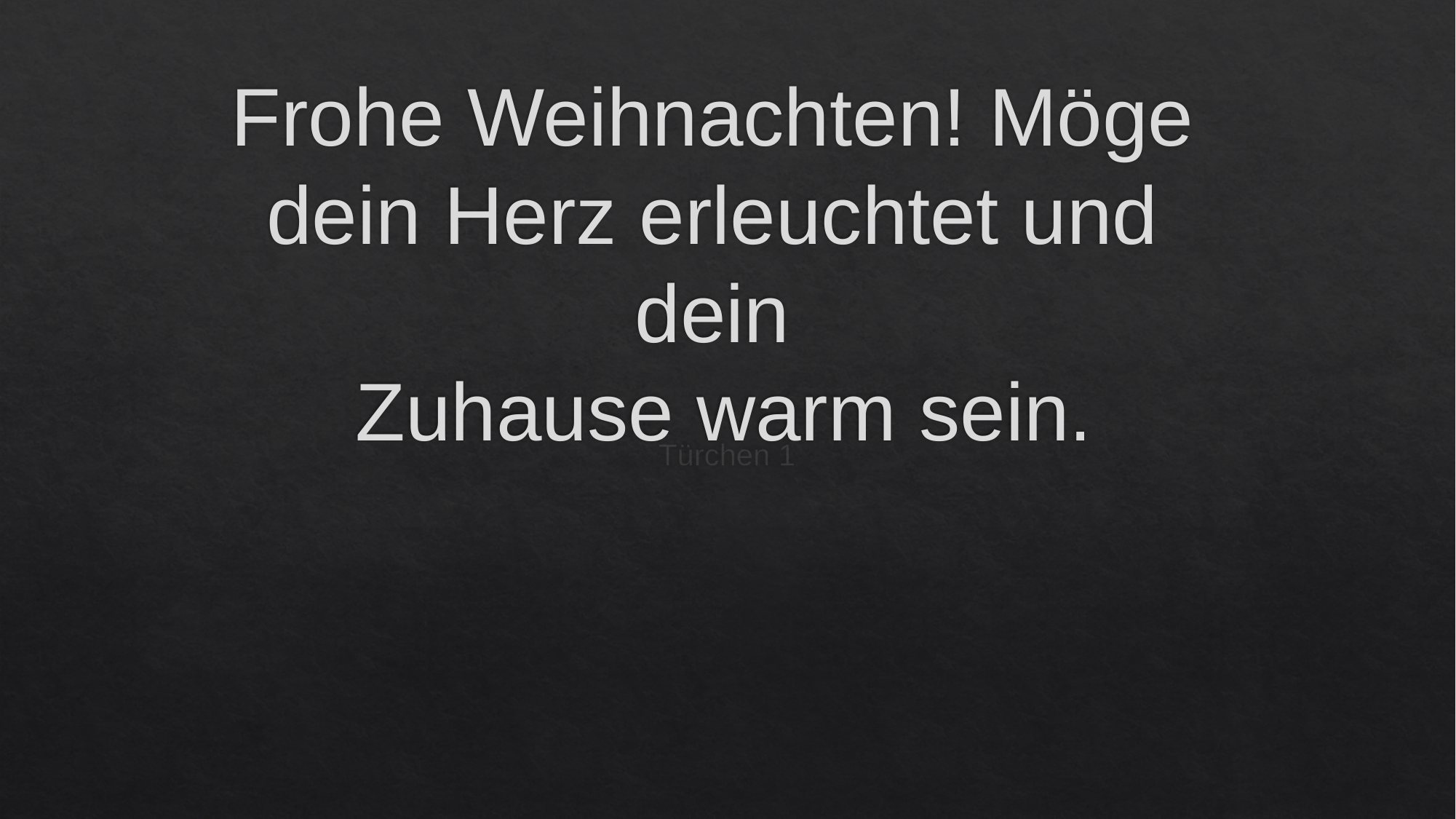

# Frohe Weihnachten! Möge dein Herz erleuchtet und dein Zuhause warm sein.

Türchen 1